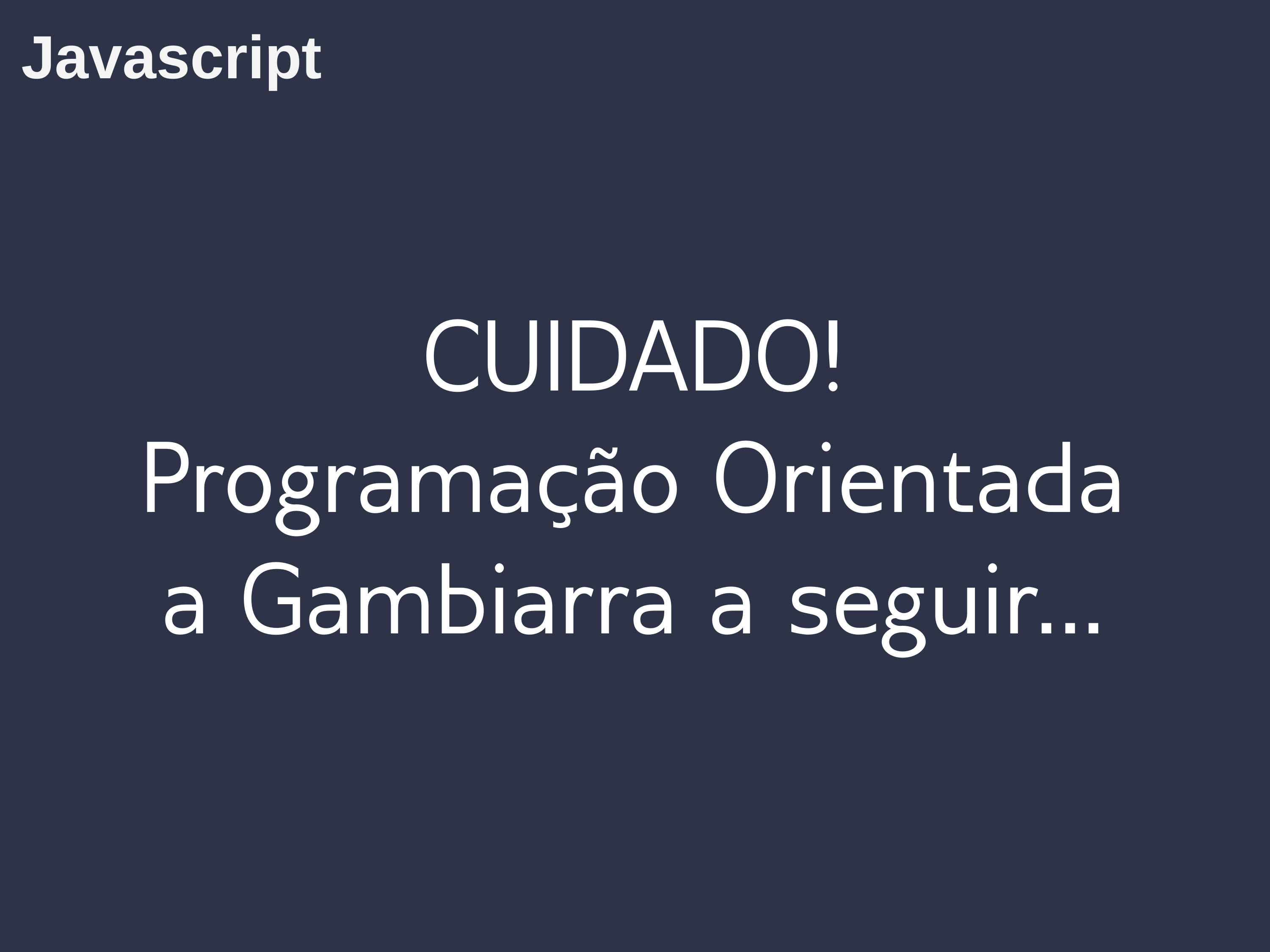

Javascript
CUIDADO!
Programação Orientada
a Gambiarra a seguir...